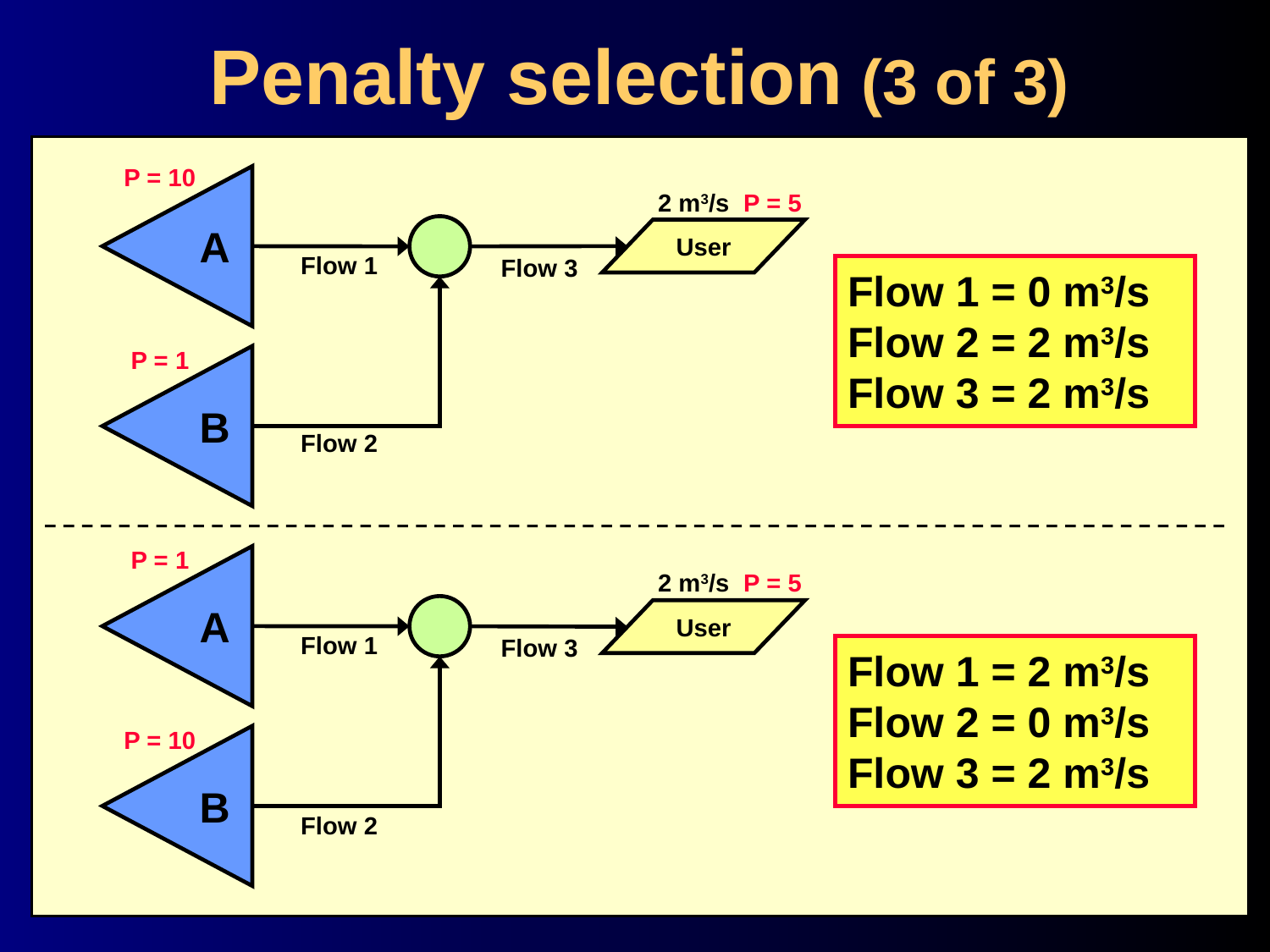

Penalty selection (3 of 3)

P = 10
A
2 m3/s  P = 5

User
Flow 1
Flow 3
P = 1
B
Flow 2
Flow 1 = 0 m3/s
Flow 2 = 2 m3/s
Flow 3 = 2 m3/s

P = 1
A
2 m3/s  P = 5

User
Flow 1
Flow 3
P = 10
B
Flow 2
Flow 1 = 2 m3/s
Flow 2 = 0 m3/s
Flow 3 = 2 m3/s